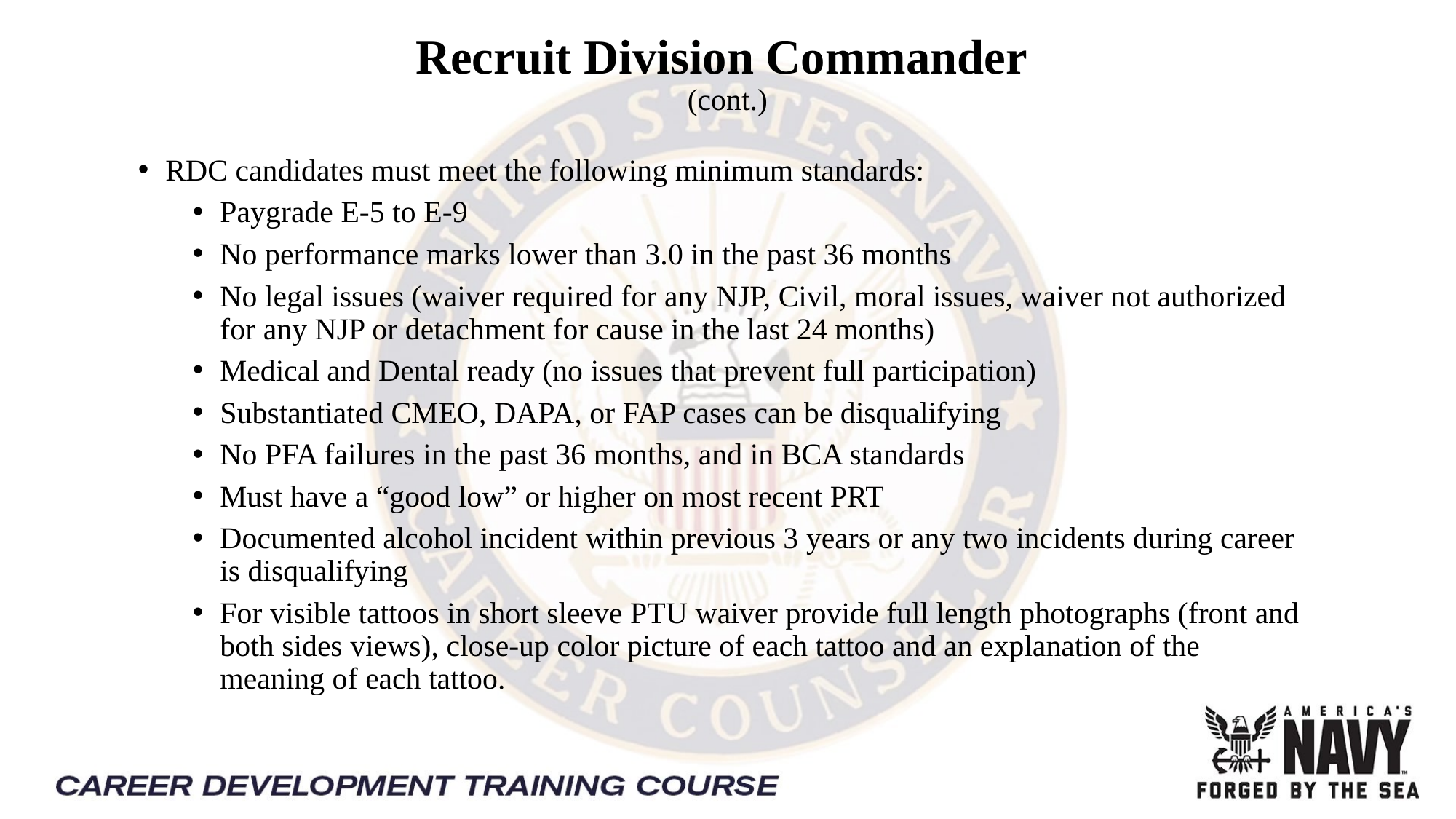

# Recruit Division Commander (cont.)
RDC candidates must meet the following minimum standards:
Paygrade E-5 to E-9
No performance marks lower than 3.0 in the past 36 months
No legal issues (waiver required for any NJP, Civil, moral issues, waiver not authorized for any NJP or detachment for cause in the last 24 months)
Medical and Dental ready (no issues that prevent full participation)
Substantiated CMEO, DAPA, or FAP cases can be disqualifying
No PFA failures in the past 36 months, and in BCA standards
Must have a “good low” or higher on most recent PRT
Documented alcohol incident within previous 3 years or any two incidents during career is disqualifying
For visible tattoos in short sleeve PTU waiver provide full length photographs (front and both sides views), close-up color picture of each tattoo and an explanation of the meaning of each tattoo.